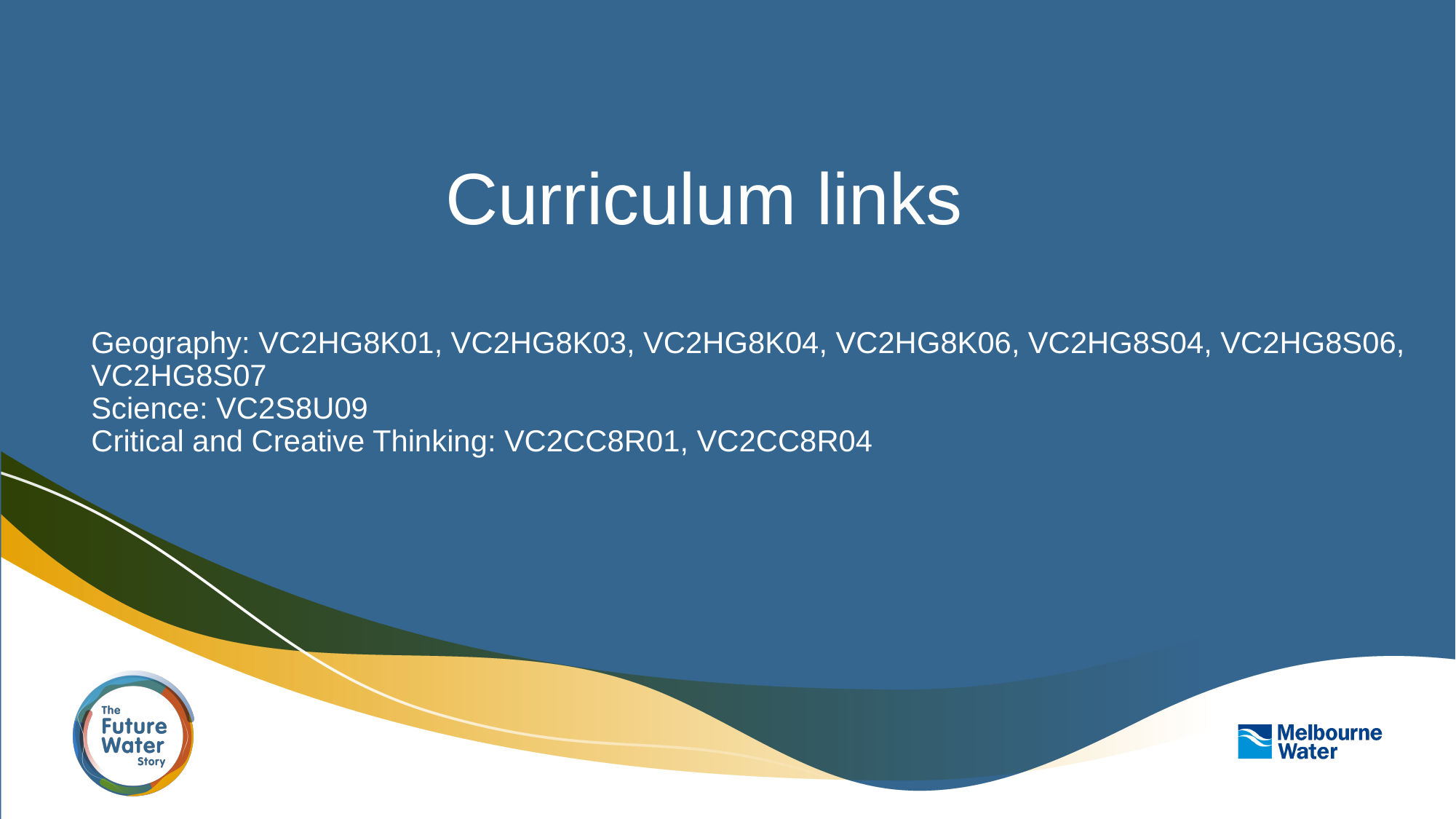

# Curriculum links
Geography: VC2HG8K01, VC2HG8K03, VC2HG8K04, VC2HG8K06, VC2HG8S04, VC2HG8S06, VC2HG8S07
Science: VC2S8U09
Critical and Creative Thinking: VC2CC8R01, VC2CC8R04